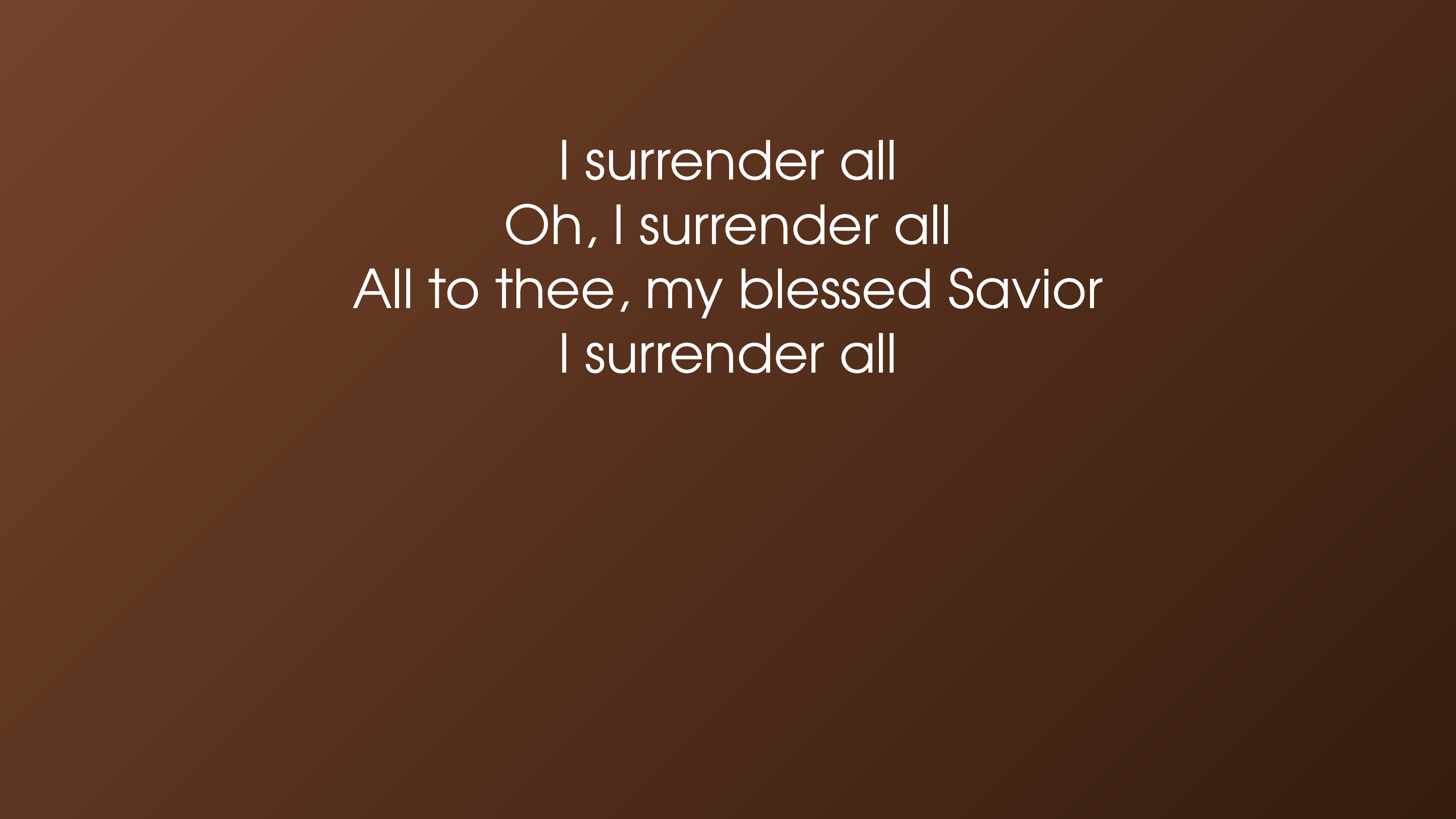

I surrender all
Oh, I surrender all
All to thee, my blessed Savior
I surrender all